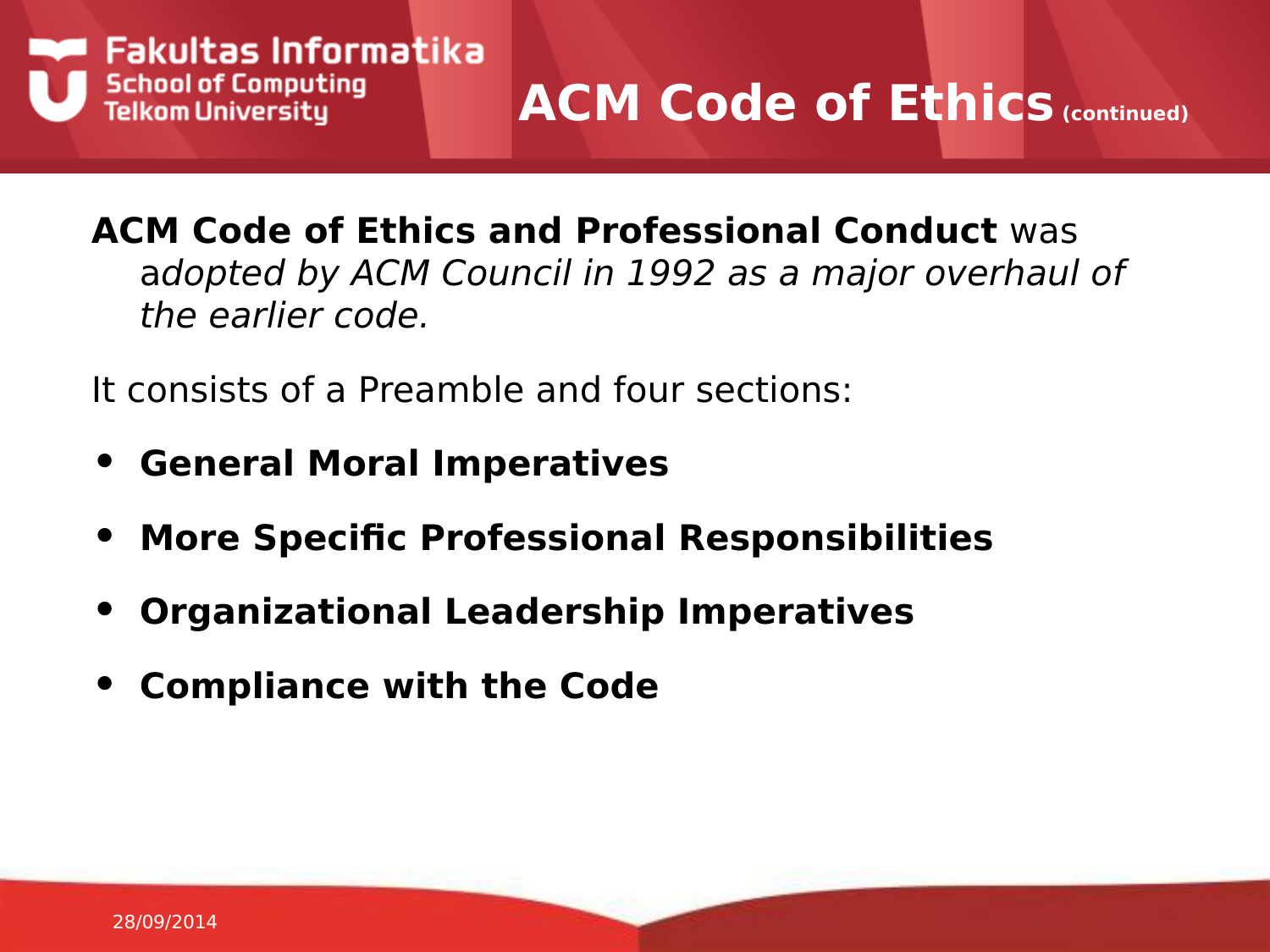

# ACM Code of Ethics (continued)
ACM Code of Ethics and Professional Conduct was adopted by ACM Council in 1992 as a major overhaul of the earlier code.
It consists of a Preamble and four sections:
General Moral Imperatives
More Specific Professional Responsibilities
Organizational Leadership Imperatives
Compliance with the Code

28/09/2014